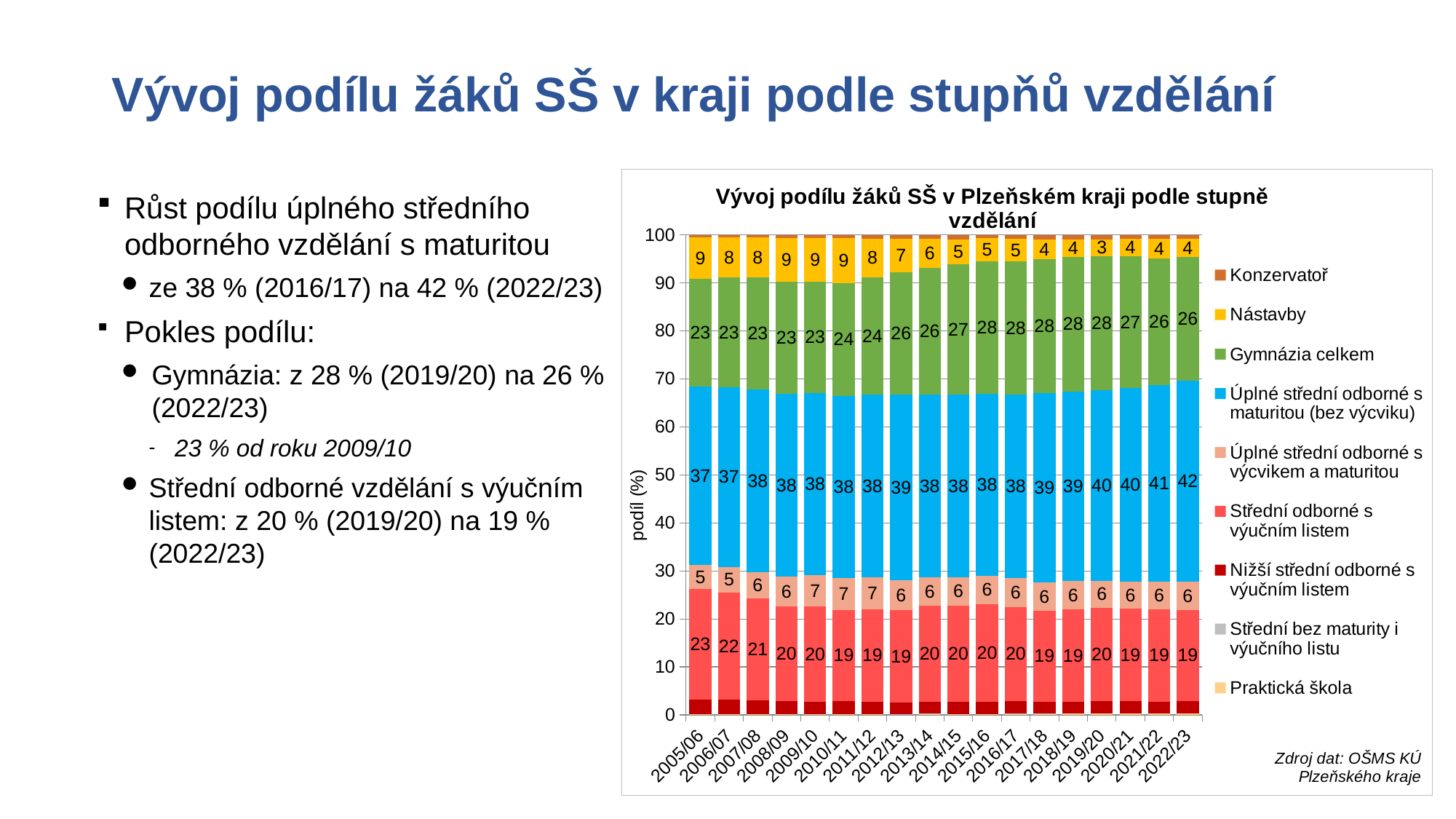

# Vývoj podílu žáků SŠ v kraji podle stupňů vzdělání

### Chart: Vývoj podílu žáků SŠ v Plzeňském kraji podle stupně vzdělání

| Category | Praktická škola | Střední bez maturity i výučního listu | Nižší střední odborné s výučním listem | Střední odborné s výučním listem | Úplné střední odborné s výcvikem a maturitou | Úplné střední odborné s maturitou (bez výcviku) | Gymnázia celkem  | Nástavby | Konzervatoř |
|---|---|---|---|---|---|---|---|---|---|
| 2005/06 | 0.12072712221034114 | 0.0 | 3.121658445724535 | 23.01058949329102 | 4.929115932530785 | 37.159808216343 | 22.510434272705325 | 8.57162567693422 | 0.5760408402607706 |
| 2006/07 | 0.16510164069755442 | 0.0 | 2.964950297526915 | 22.33343652185877 | 5.33828638255426 | 37.42647817562687 | 22.839060296495028 | 8.358270560313693 | 0.5744161249269081 |
| 2007/08 | 0.16855116230072337 | 0.0 | 2.802163073249526 | 21.24446941498701 | 5.52005056534869 | 37.98721820352553 | 23.37593932158157 | 8.297633260762694 | 0.6039749982442587 |
| 2008/09 | 0.1523148312139138 | 0.0 | 2.6424852112925508 | 19.776132620169317 | 6.159895150720838 | 38.14600970564273 | 23.311253586482945 | 9.107010024441218 | 0.7048988700364847 |
| 2009/10 | 0.1320061365014806 | 0.0 | 2.586606728745228 | 19.793785008384173 | 6.550358557208605 | 37.94641264404724 | 23.243783224517465 | 9.058475150736738 | 0.6885725498590746 |
| 2010/11 | 0.14869335712427048 | 0.0 | 2.7248057693022565 | 18.995576372625553 | 6.579681052748969 | 37.94654473811382 | 23.530723764915802 | 9.382550834541467 | 0.6914241106278577 |
| 2011/12 | 0.17256932188100563 | 0.0 | 2.608149978428835 | 19.249323449817627 | 6.585088441777465 | 38.071145624975486 | 24.493077616974546 | 7.985253167039259 | 0.8353923991057771 |
| 2012/13 | 0.15539689206215876 | 0.05039899202015959 | 2.2931541369172614 | 19.374212515749687 | 6.1696766064678705 | 38.60982780344393 | 25.577488450230994 | 6.8584628307433855 | 0.9113817723645526 |
| 2013/14 | 0.17552327877484752 | 0.06582122954056781 | 2.540699460265918 | 19.913115977006452 | 5.9809557242529285 | 37.99640177278511 | 26.41625345561455 | 5.998508052130413 | 0.912721049629207 |
| 2014/15 | 0.14849480268190612 | 0.0 | 2.5739099131530394 | 20.064797732079377 | 5.867794627188048 | 38.07316743913963 | 27.116050938217164 | 5.237816676416326 | 0.9179678711245106 |
| 2015/16 | 0.14207149404216315 | 0.0 | 2.639780018331806 | 20.288725939505042 | 5.930339138405133 | 37.89184234647113 | 27.584784601283225 | 4.871677360219982 | 0.6507791017415215 |
| 2016/17 | 0.23148148148148145 | 0.06808278867102396 | 2.5916848220769793 | 19.576071169208426 | 6.018518518518518 | 38.24891067538127 | 27.673384168482208 | 4.802106027596223 | 0.789760348583878 |
| 2017/18 | 0.27011209652005586 | 0.054022419304011166 | 2.4445144735065054 | 18.844820600549227 | 5.95597172826723 | 39.42286048710215 | 27.934092648449106 | 4.09670013055418 | 0.9769054157475352 |
| 2018/19 | 0.2304563940352463 | 0.0 | 2.467239042024401 | 19.267962042476277 | 5.865341165838229 | 39.45774966109354 | 28.142792589245367 | 3.5969272480795302 | 0.9715318572074108 |
| 2019/20 | 0.28506525321811943 | 0.0 | 2.5388624114738767 | 19.52251570085965 | 5.54541000400873 | 39.7042447997862 | 27.949757249120307 | 3.478686918177364 | 0.9754576633557525 |
| 2020/21 | 0.3000521829883458 | 0.0 | 2.5569664289441643 | 19.25117411723778 | 5.68359714732997 | 40.346147156027136 | 27.361280222647416 | 3.5962776134979992 | 0.9045051313271874 |
| 2021/22 | 0.2965871590291992 | 0.0 | 2.4771293704833117 | 19.194619658298173 | 5.706169848364594 | 40.96662350139939 | 26.40461172145871 | 4.0644972638790255 | 0.8897614770875976 |
| 2022/23 | 0.29460944342702444 | 0.0 | 2.536029938689386 | 19.050083605382596 | 5.8245083207261725 | 41.96592085357114 | 25.678796082490646 | 3.7980730949916395 | 0.851978660721395 |
Růst podílu úplného středního odborného vzdělání s maturitou
ze 38 % (2016/17) na 42 % (2022/23)
Pokles podílu:
Gymnázia: z 28 % (2019/20) na 26 % (2022/23)
23 % od roku 2009/10
Střední odborné vzdělání s výučním listem: z 20 % (2019/20) na 19 % (2022/23)